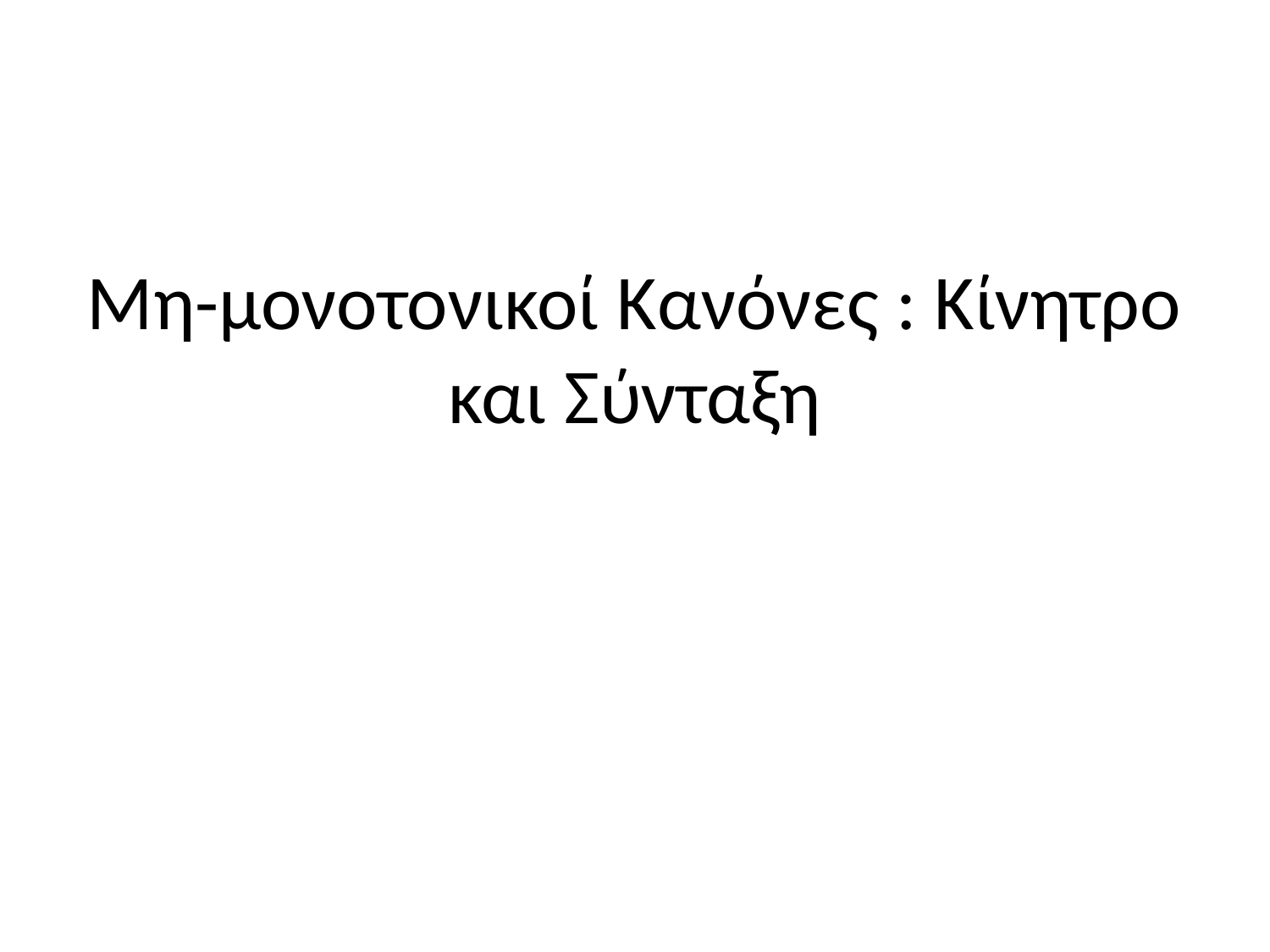

# Μη-μονοτονικοί Κανόνες : Κίνητρο και Σύνταξη